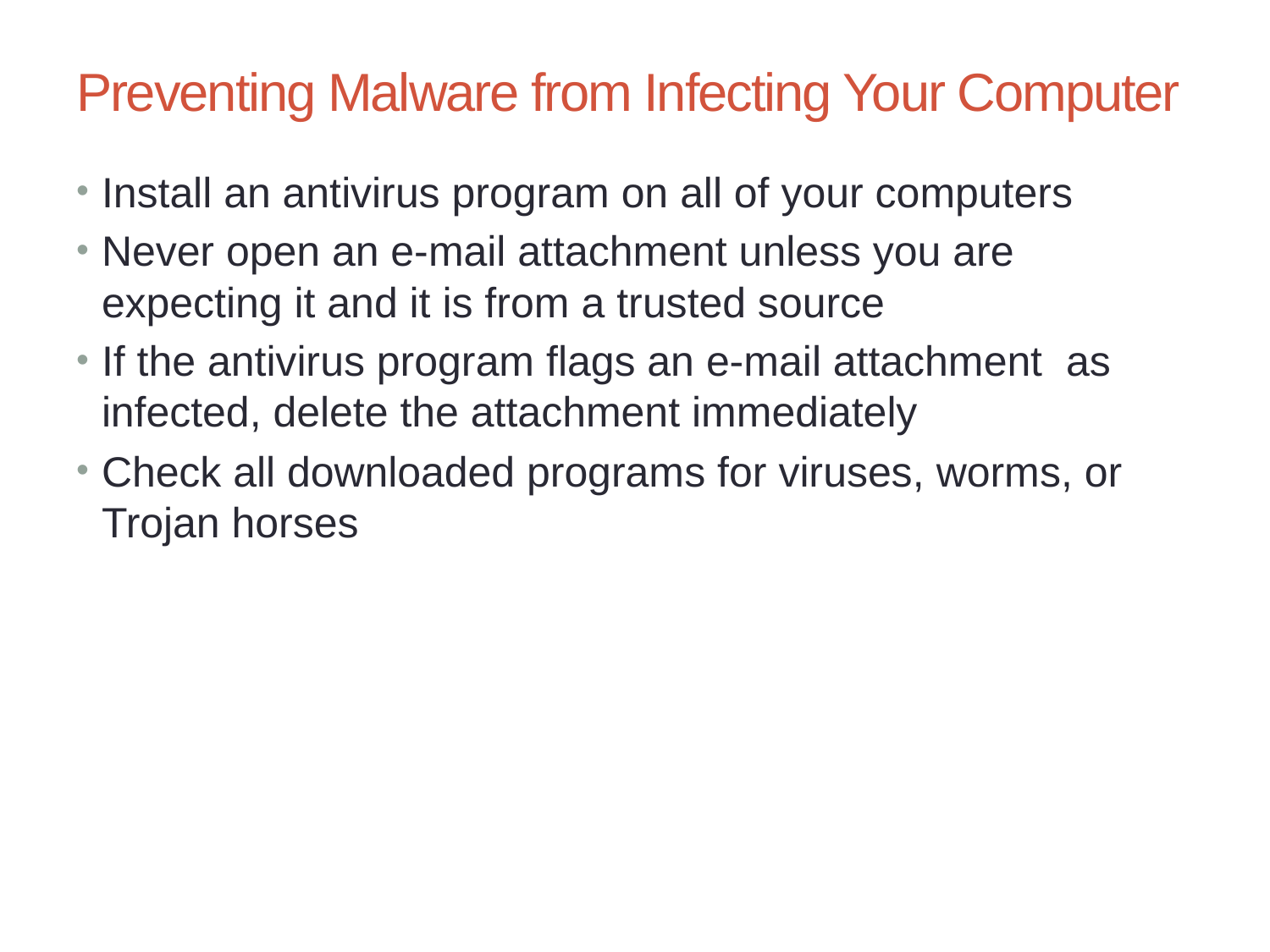

# Preventing Malware from Infecting Your Computer
Install an antivirus program on all of your computers
Never open an e-mail attachment unless you are expecting it and it is from a trusted source
If the antivirus program flags an e-mail attachment  as infected, delete the attachment immediately
Check all downloaded programs for viruses, worms, or Trojan horses